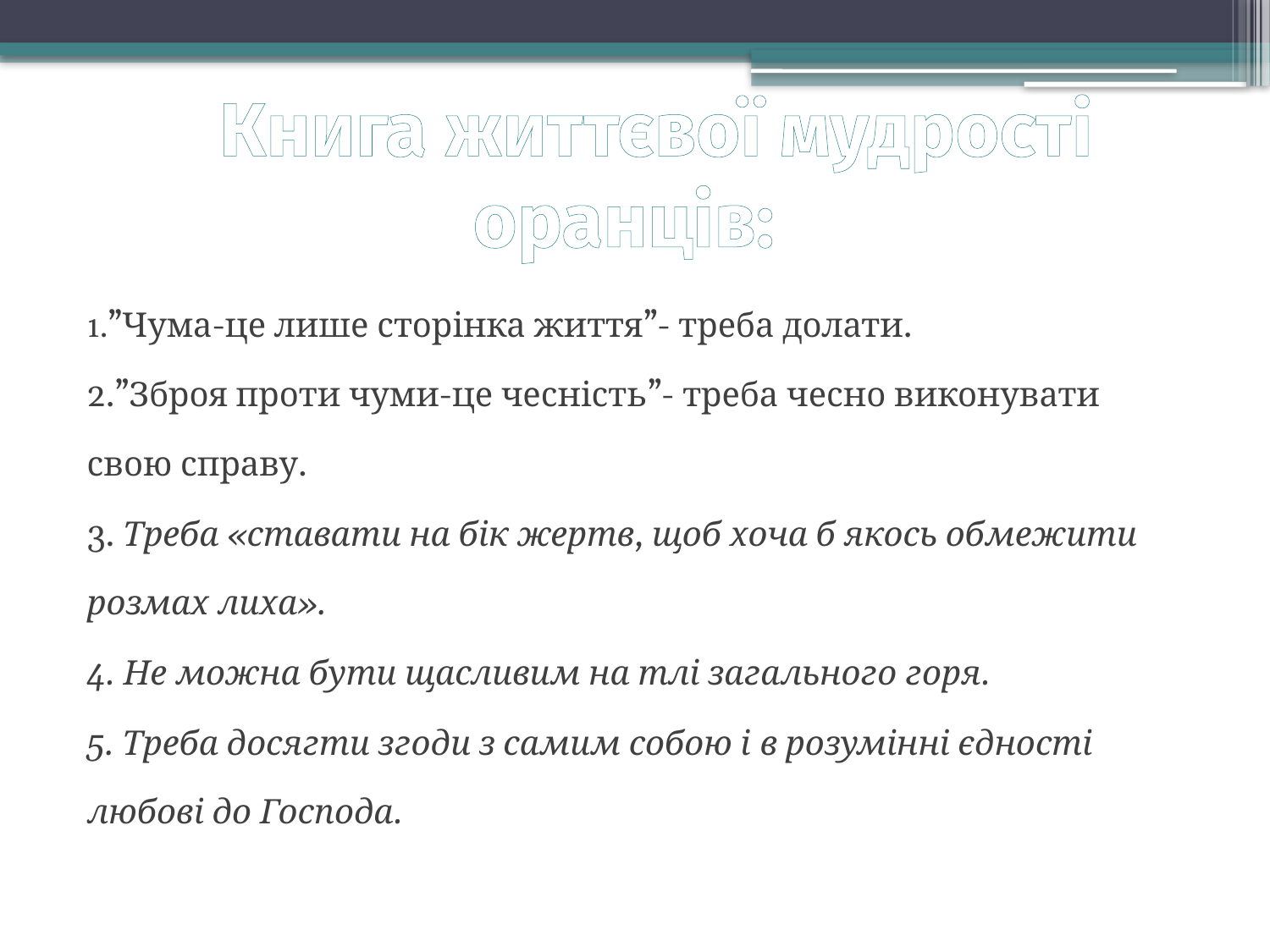

# Книга життєвої мудрості				оранців:
1.”Чума-це лише сторінка життя”- треба долати.
2.”Зброя проти чуми-це чесність”- треба чесно виконувати свою справу.
3. Треба «ставати на бік жертв, щоб хоча б якось обмежити розмах лиха».
4. Не можна бути щасливим на тлі загального горя.
5. Треба досягти згоди з самим собою і в розумінні єдності любові до Господа.